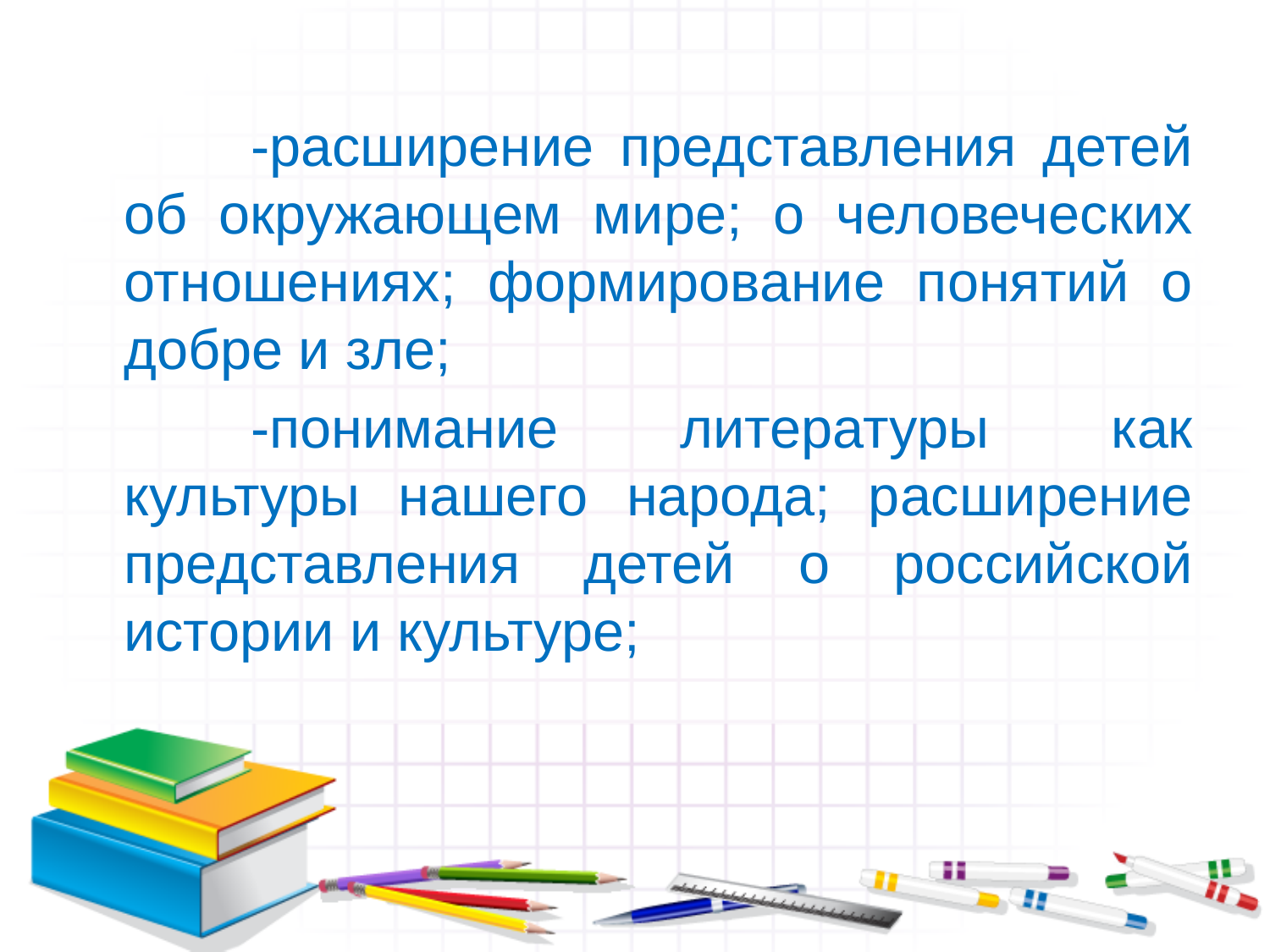

-расширение представления детей об окружающем мире; о человеческих отношениях; формирование понятий о добре и зле;
		-понимание литературы как культуры нашего народа; расширение представления детей о российской истории и культуре;